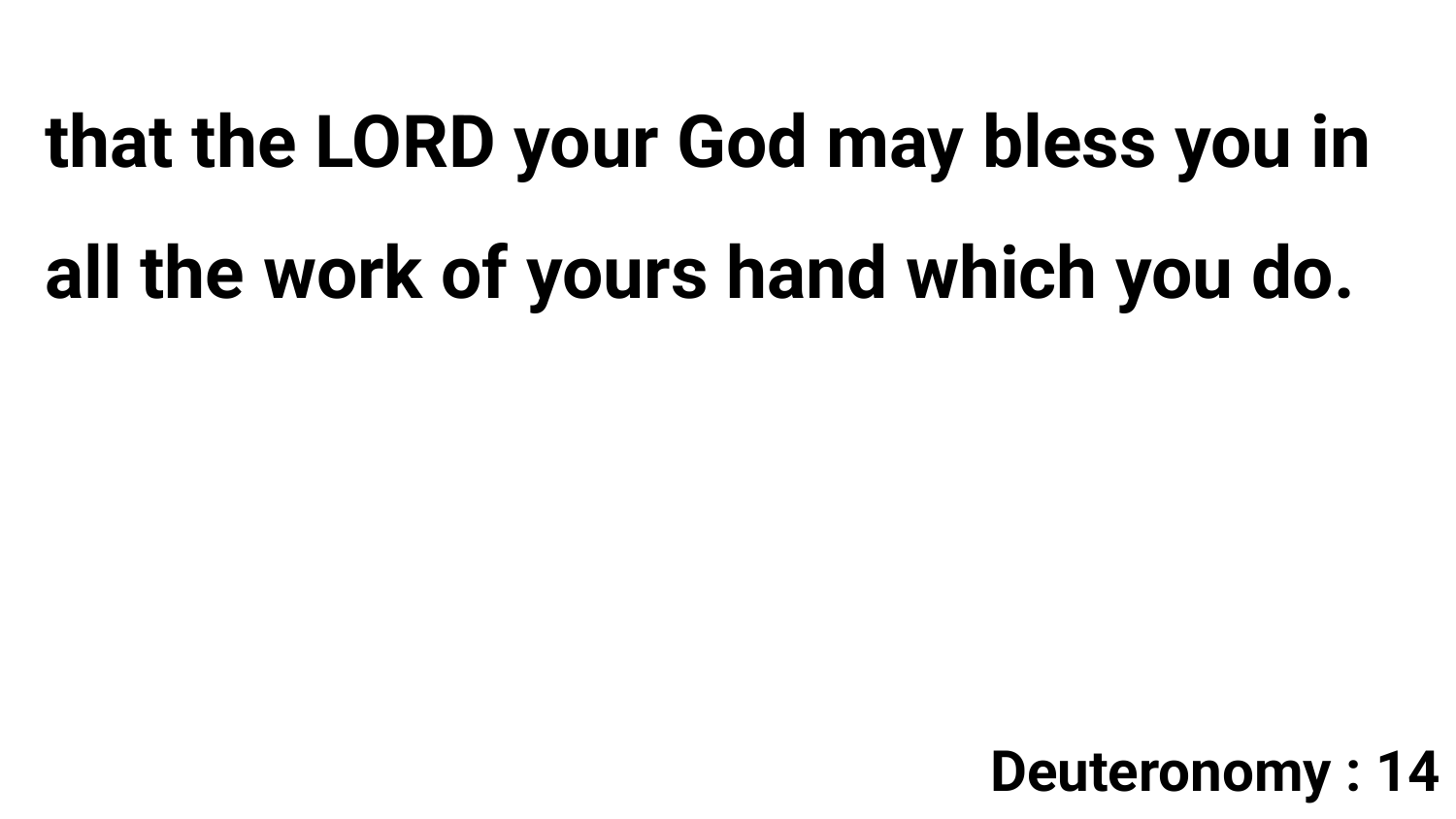

that the LORD your God may bless you in all the work of yours hand which you do.
Deuteronomy : 14